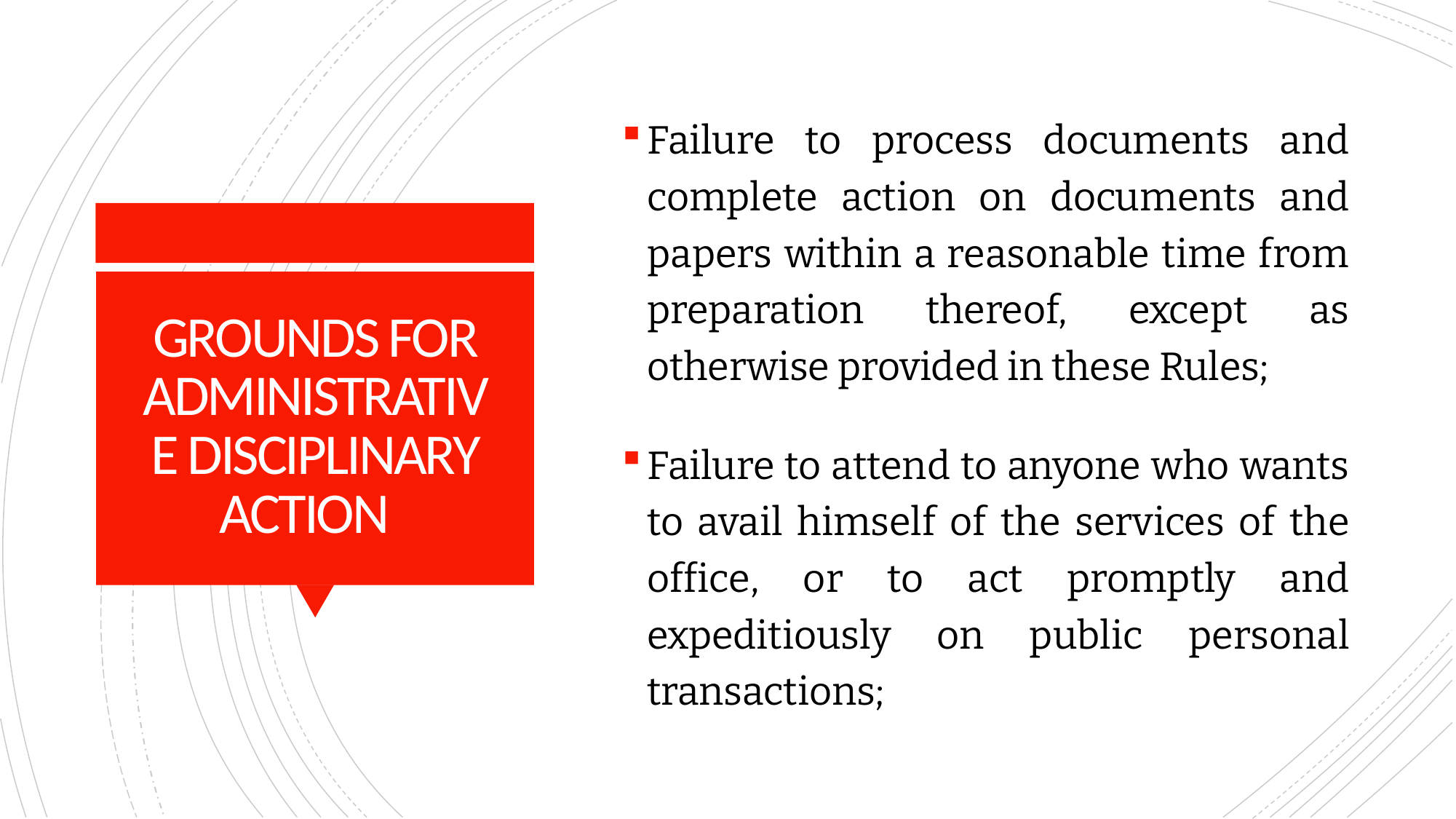

Failure to process documents and complete action on documents and papers within a reasonable time from preparation thereof, except as otherwise provided in these Rules;

Failure to attend to anyone who wants to avail himself of the services of the office, or to act promptly and expeditiously on public personal transactions;
# GROUNDS FOR ADMINISTRATIVE DISCIPLINARY ACTION